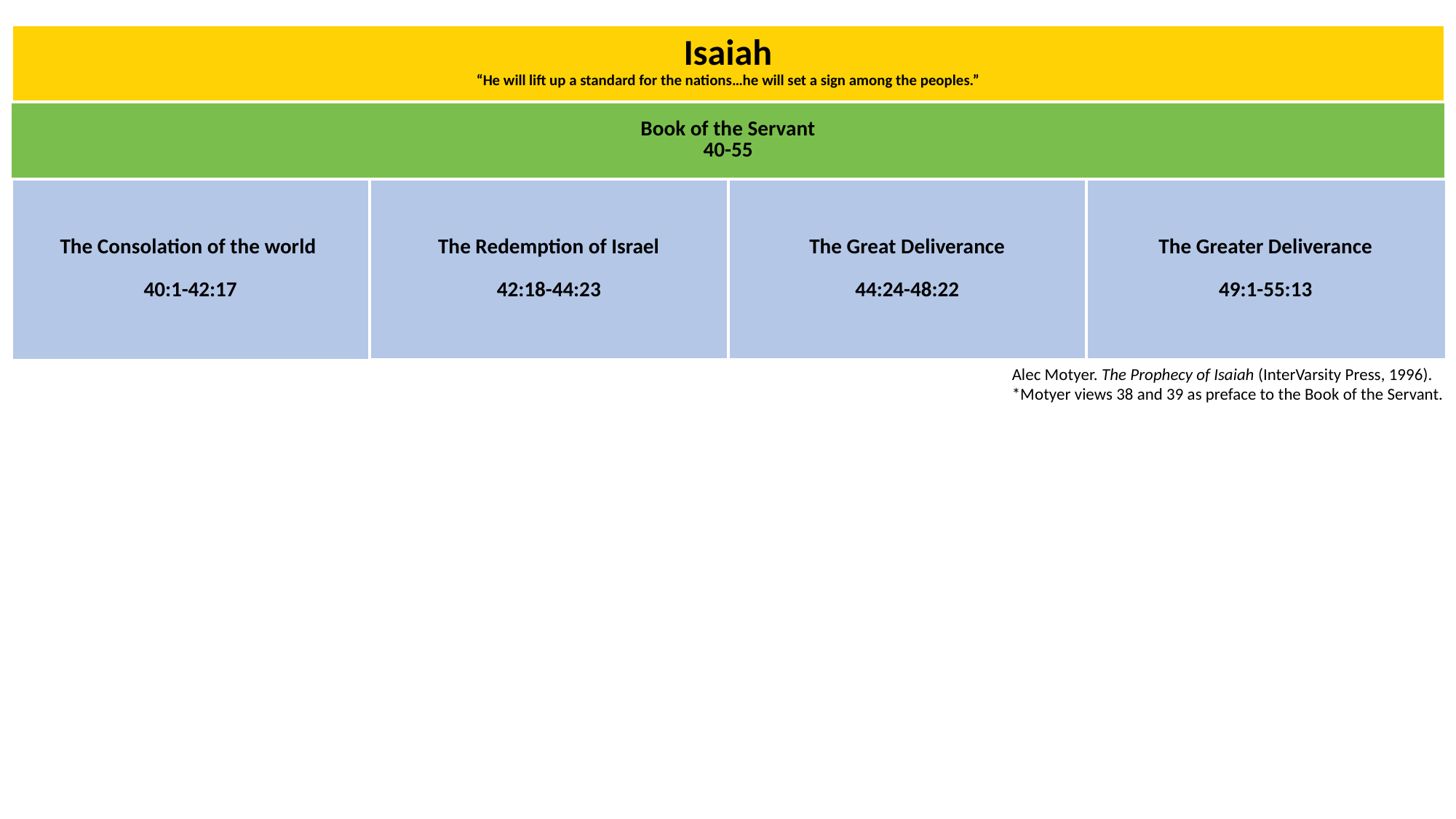

| Isaiah “He will lift up a standard for the nations…he will set a sign among the peoples.” |  |  |  |
| --- | --- | --- | --- |
| Book of the Servant 40-55 |  |  |  |
| The Consolation of the world 40:1-42:17 | The Redemption of Israel 42:18-44:23 | The Great Deliverance 44:24-48:22 | The Greater Deliverance 49:1-55:13 |
Alec Motyer. The Prophecy of Isaiah (InterVarsity Press, 1996).
*Motyer views 38 and 39 as preface to the Book of the Servant.